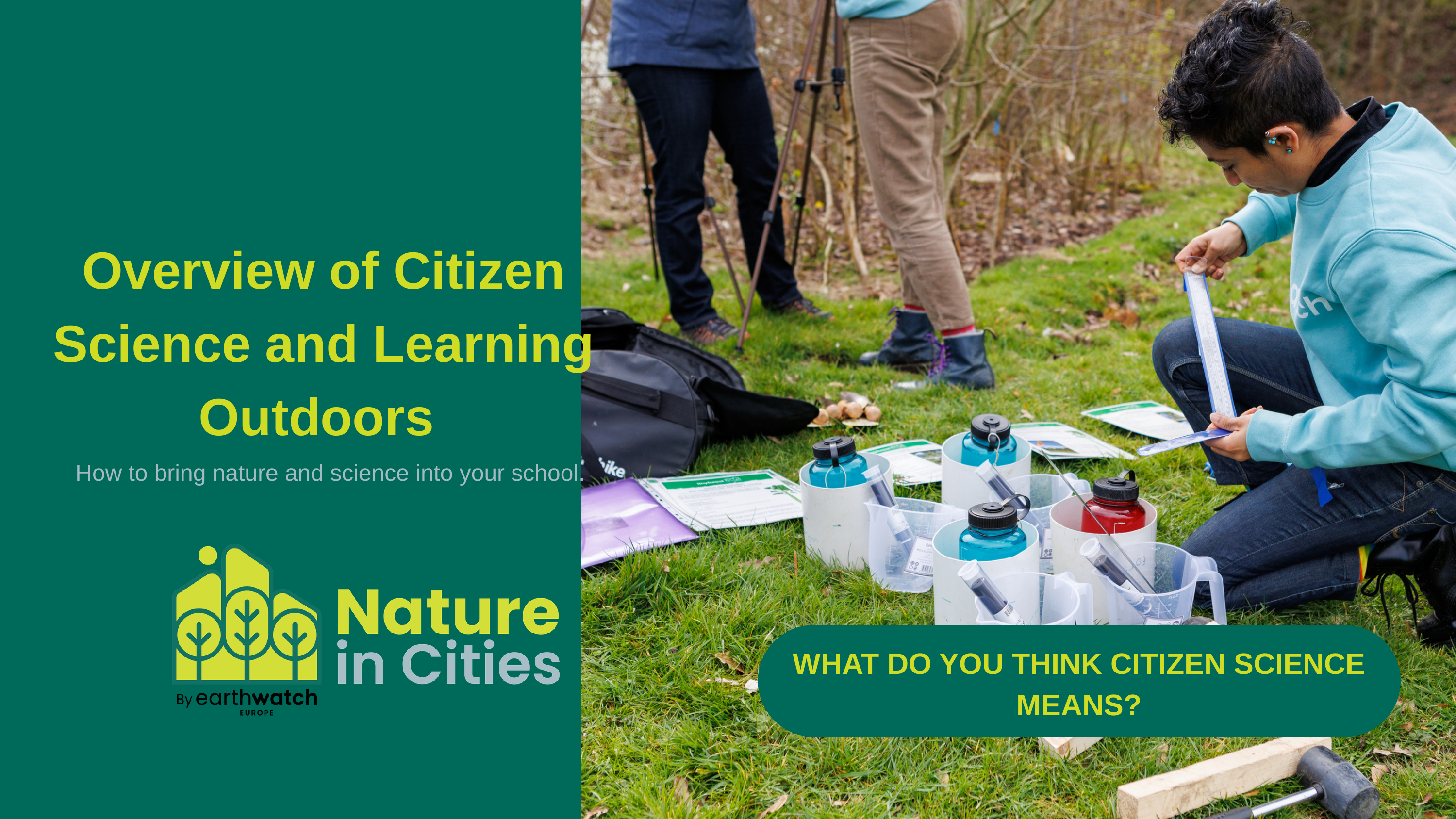

Overview of Citizen Science and Learning Outdoors

How to bring nature and science into your school.

WHAT DO YOU THINK CITIZEN SCIENCE MEANS?